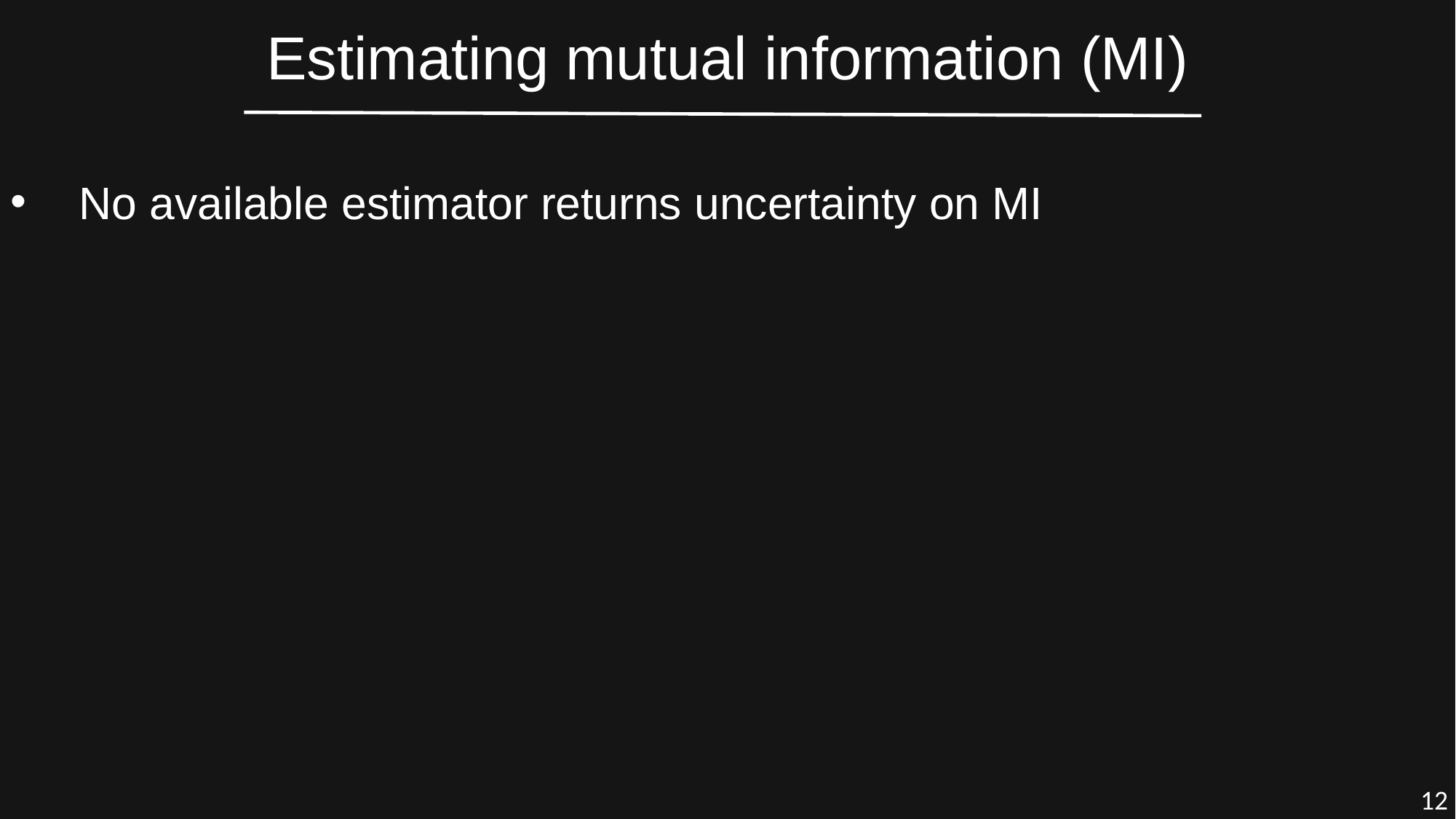

Estimating mutual information (MI)
No available estimator returns uncertainty on MI

12